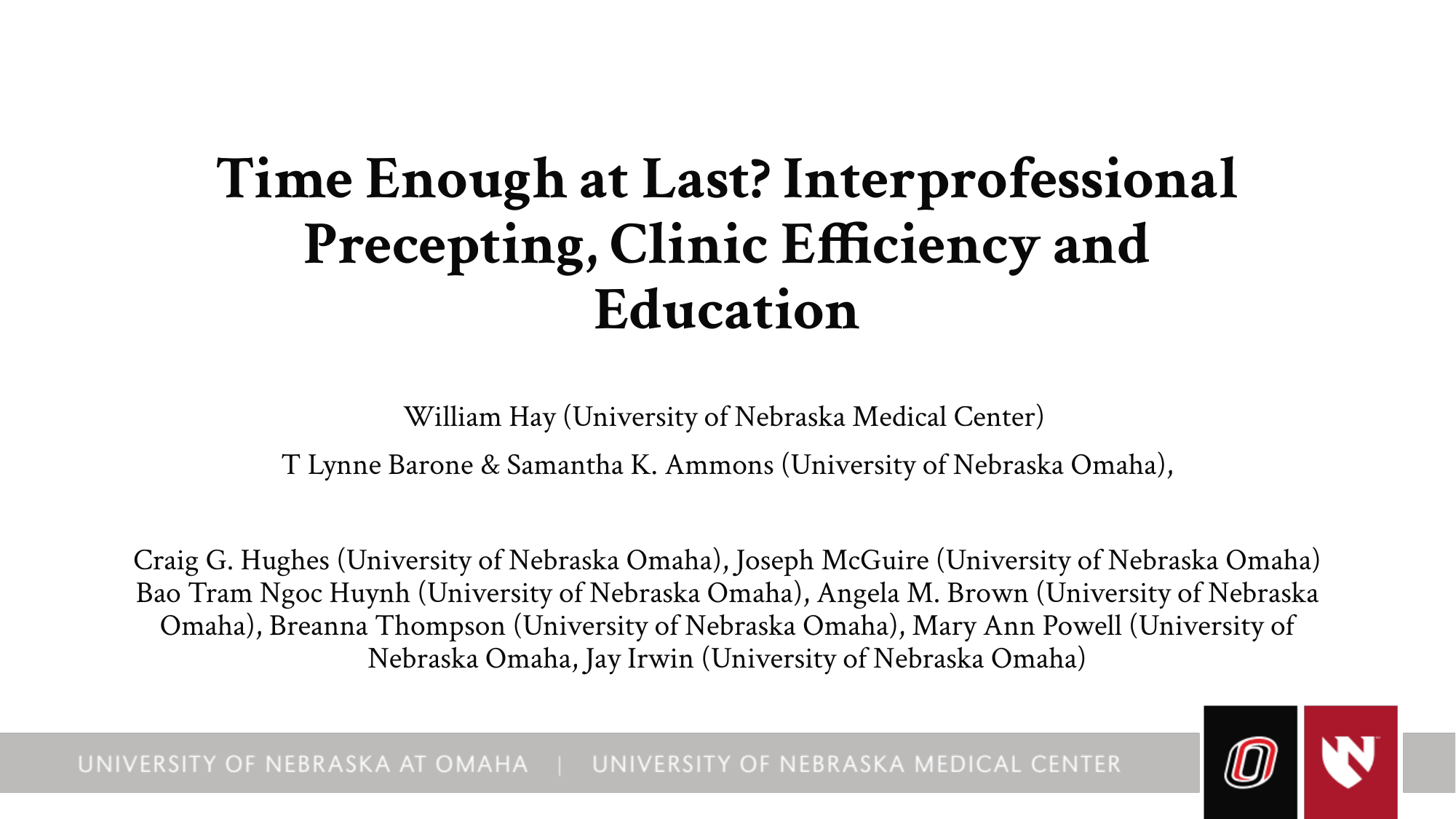

# Time Enough at Last? Interprofessional Precepting, Clinic Efficiency and Education
William Hay (University of Nebraska Medical Center)
T Lynne Barone & Samantha K. Ammons (University of Nebraska Omaha),

Craig G. Hughes (University of Nebraska Omaha), Joseph McGuire (University of Nebraska Omaha) Bao Tram Ngoc Huynh (University of Nebraska Omaha), Angela M. Brown (University of Nebraska Omaha), Breanna Thompson (University of Nebraska Omaha), Mary Ann Powell (University of Nebraska Omaha, Jay Irwin (University of Nebraska Omaha)